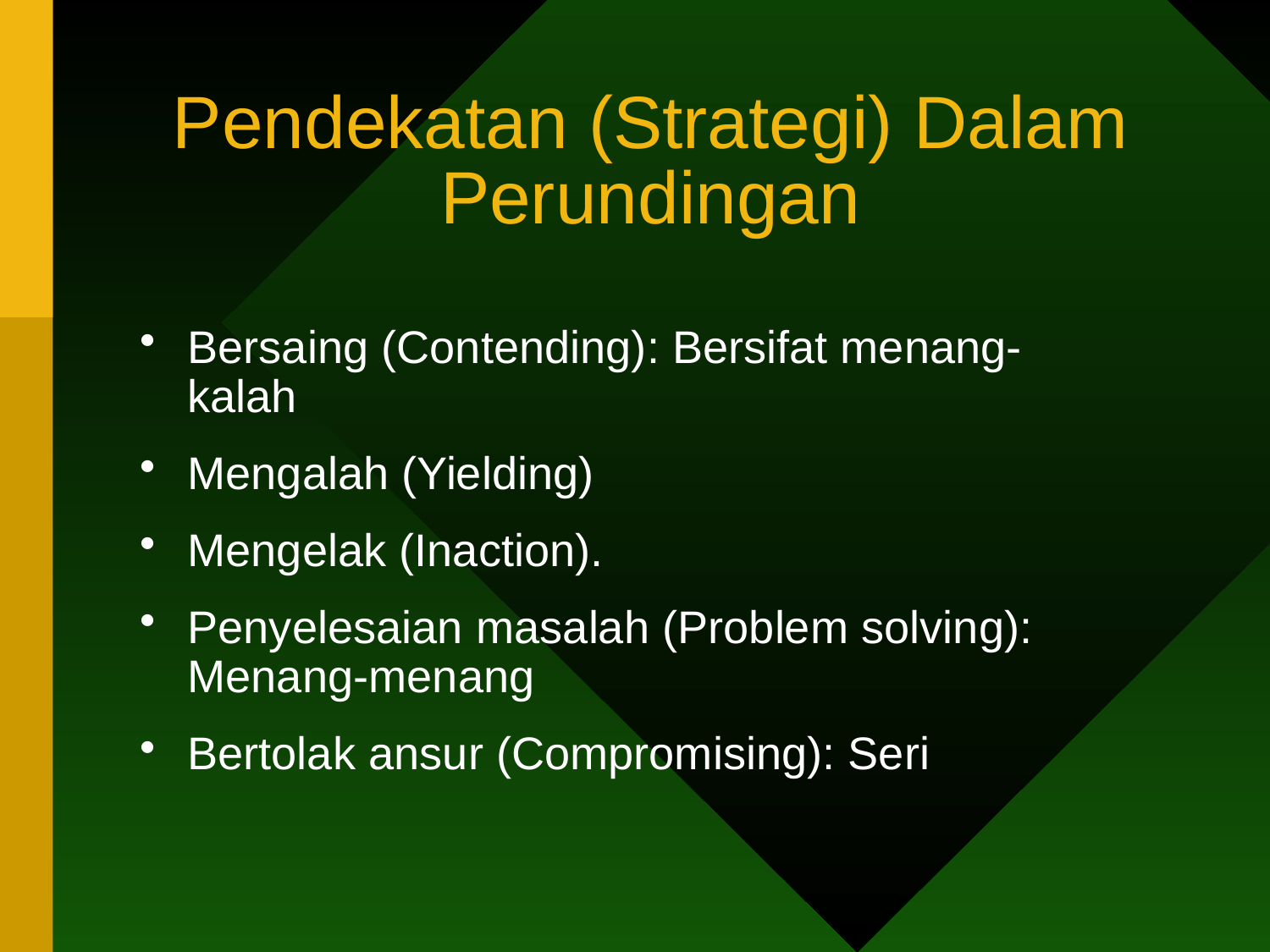

# Pendekatan (Strategi) Dalam Perundingan
Bersaing (Contending): Bersifat menang-kalah
Mengalah (Yielding)
Mengelak (Inaction).
Penyelesaian masalah (Problem solving): Menang-menang
Bertolak ansur (Compromising): Seri